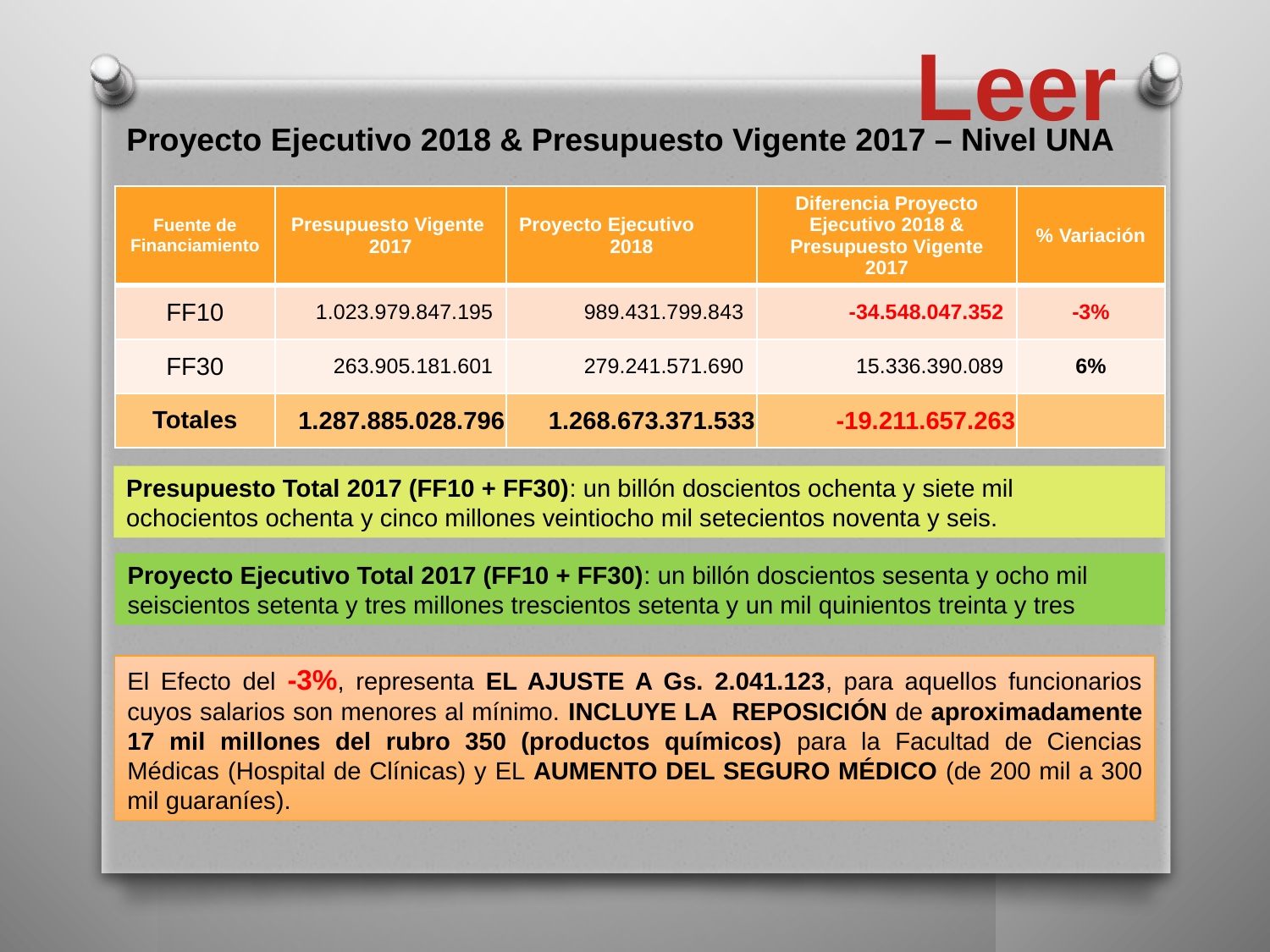

Leer
Proyecto Ejecutivo 2018 & Presupuesto Vigente 2017 – Nivel UNA
| Fuente de Financiamiento | Presupuesto Vigente 2017 | Proyecto Ejecutivo 2018 | Diferencia Proyecto Ejecutivo 2018 & Presupuesto Vigente 2017 | % Variación |
| --- | --- | --- | --- | --- |
| FF10 | 1.023.979.847.195 | 989.431.799.843 | -34.548.047.352 | -3% |
| FF30 | 263.905.181.601 | 279.241.571.690 | 15.336.390.089 | 6% |
| Totales | 1.287.885.028.796 | 1.268.673.371.533 | -19.211.657.263 |  |
Presupuesto Total 2017 (FF10 + FF30): un billón doscientos ochenta y siete mil ochocientos ochenta y cinco millones veintiocho mil setecientos noventa y seis.
Proyecto Ejecutivo Total 2017 (FF10 + FF30): un billón doscientos sesenta y ocho mil seiscientos setenta y tres millones trescientos setenta y un mil quinientos treinta y tres
El Efecto del -3%, representa EL AJUSTE A Gs. 2.041.123, para aquellos funcionarios cuyos salarios son menores al mínimo. INCLUYE LA  REPOSICIÓN de aproximadamente 17 mil millones del rubro 350 (productos químicos) para la Facultad de Ciencias Médicas (Hospital de Clínicas) y EL AUMENTO DEL SEGURO MÉDICO (de 200 mil a 300 mil guaraníes).